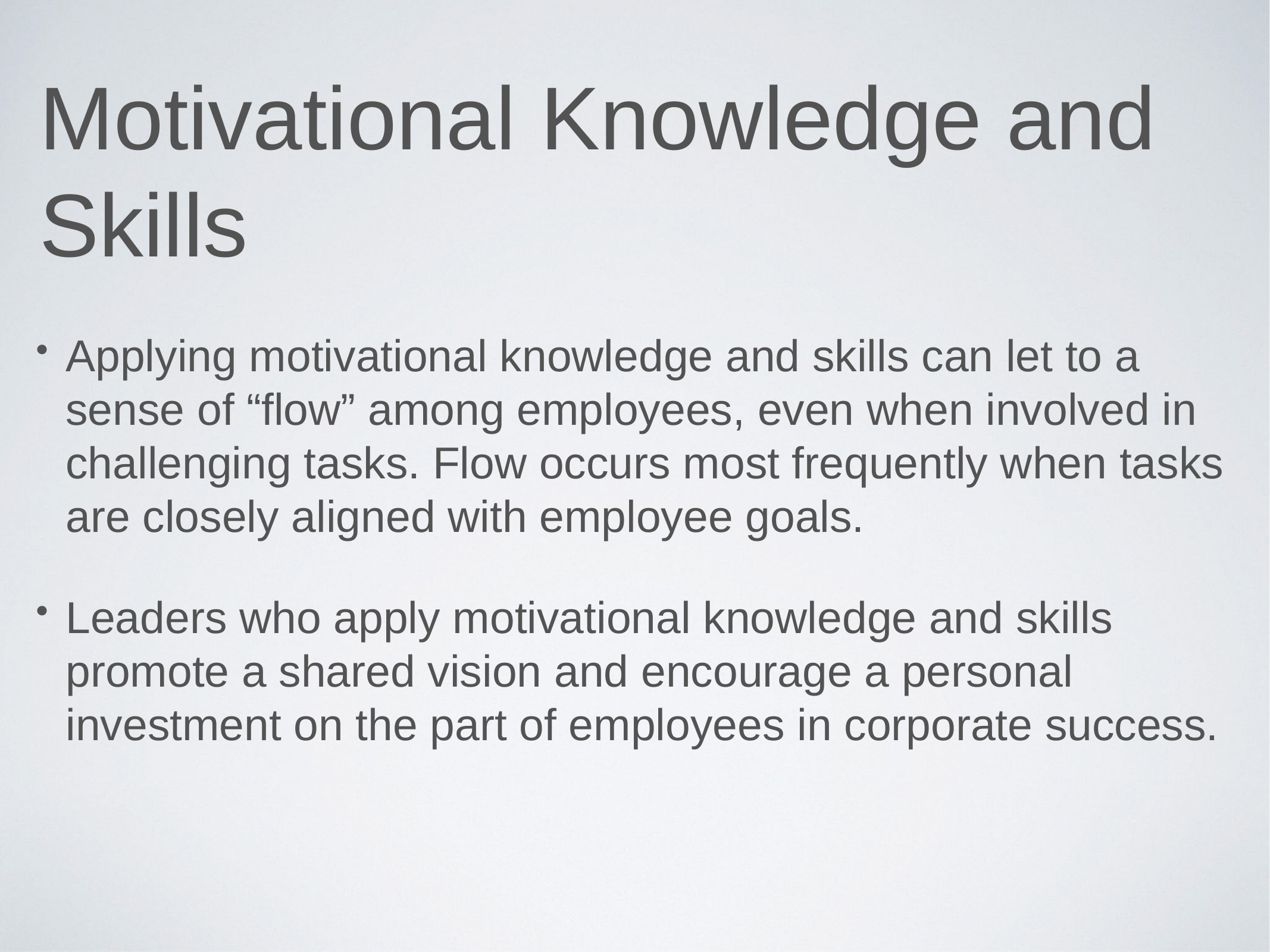

# Motivational Knowledge and Skills
Applying motivational knowledge and skills can let to a sense of “flow” among employees, even when involved in challenging tasks. Flow occurs most frequently when tasks are closely aligned with employee goals.
Leaders who apply motivational knowledge and skills promote a shared vision and encourage a personal investment on the part of employees in corporate success.